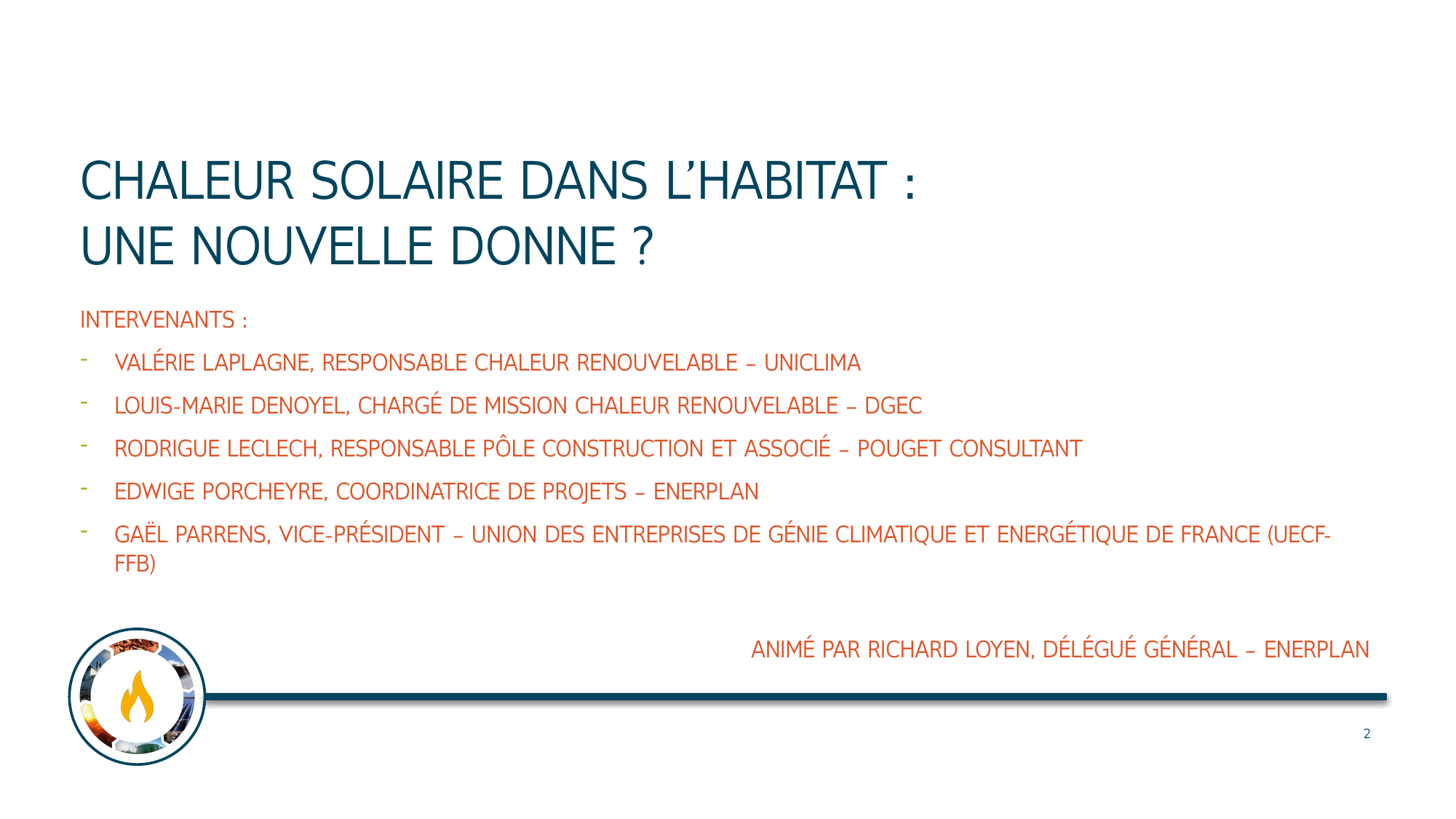

# CHALEUR SOLAIRE DANS L’HABITAT : UNE NOUVELLE DONNE ?
Intervenants :
Valérie LAPLAGNE, Responsable Chaleur Renouvelable – Uniclima
Louis-Marie DENOYEL, Chargé de mission chaleur renouvelable – DGEC
Rodrigue LECLECH, Responsable Pôle Construction et Associé – Pouget Consultant
Edwige PORCHEYRE, Coordinatrice de projets – ENERPLAN
Gaël PARRENS, Vice-Président – Union des Entreprises de génie Climatique et Energétique de France (UECF-FFB)

Animé par Richard Loyen, Délégué Général – Enerplan

2